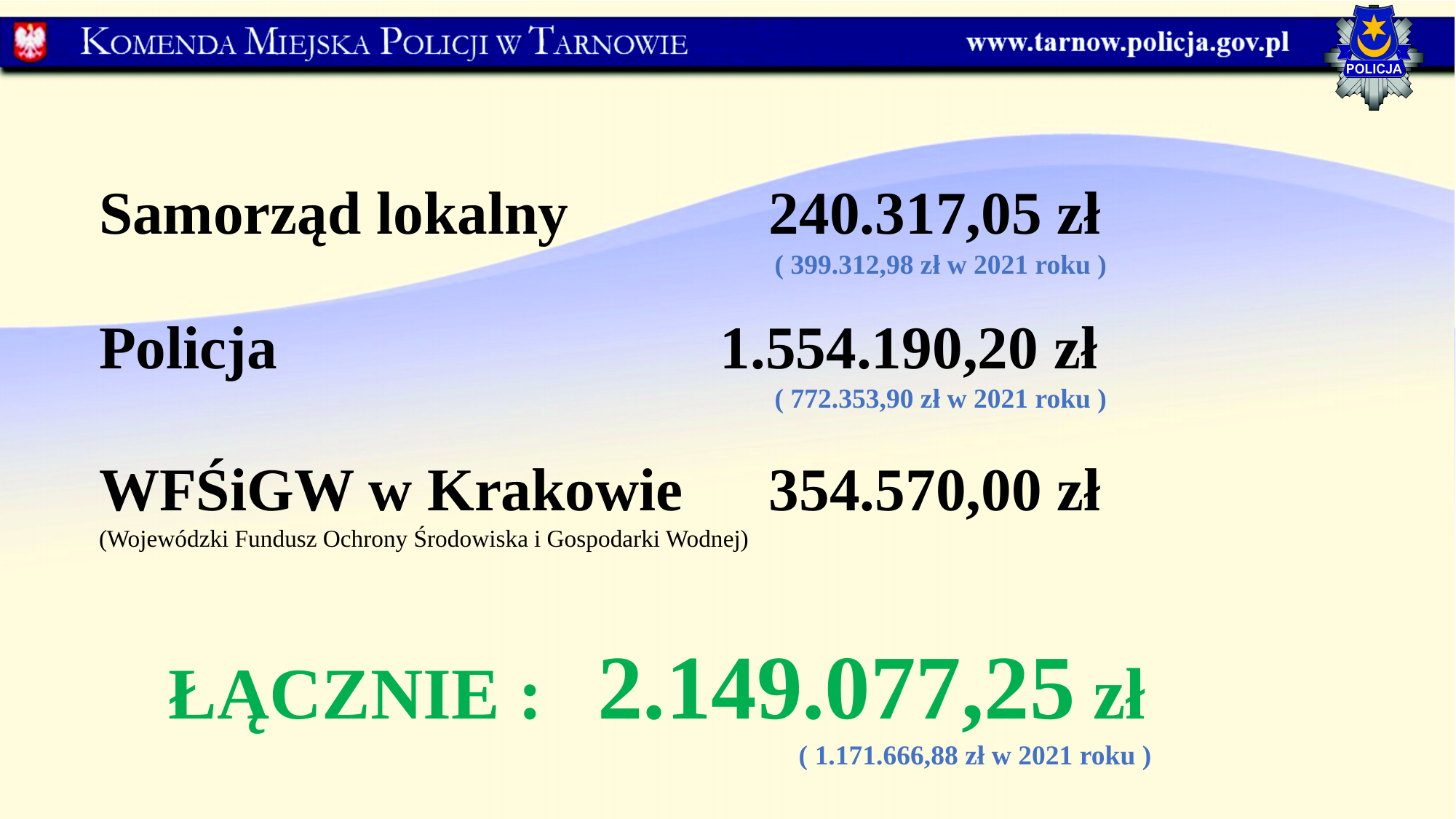

Samorząd lokalny		 240.317,05 zł
						   ( 399.312,98 zł w 2021 roku )

Policja				     1.554.190,20 zł
 						   ( 772.353,90 zł w 2021 roku )

WFŚiGW w Krakowie	 354.570,00 zł
(Wojewódzki Fundusz Ochrony Środowiska i Gospodarki Wodnej)

ŁĄCZNIE :   2.149.077,25 zł
					            ( 1.171.666,88 zł w 2021 roku )